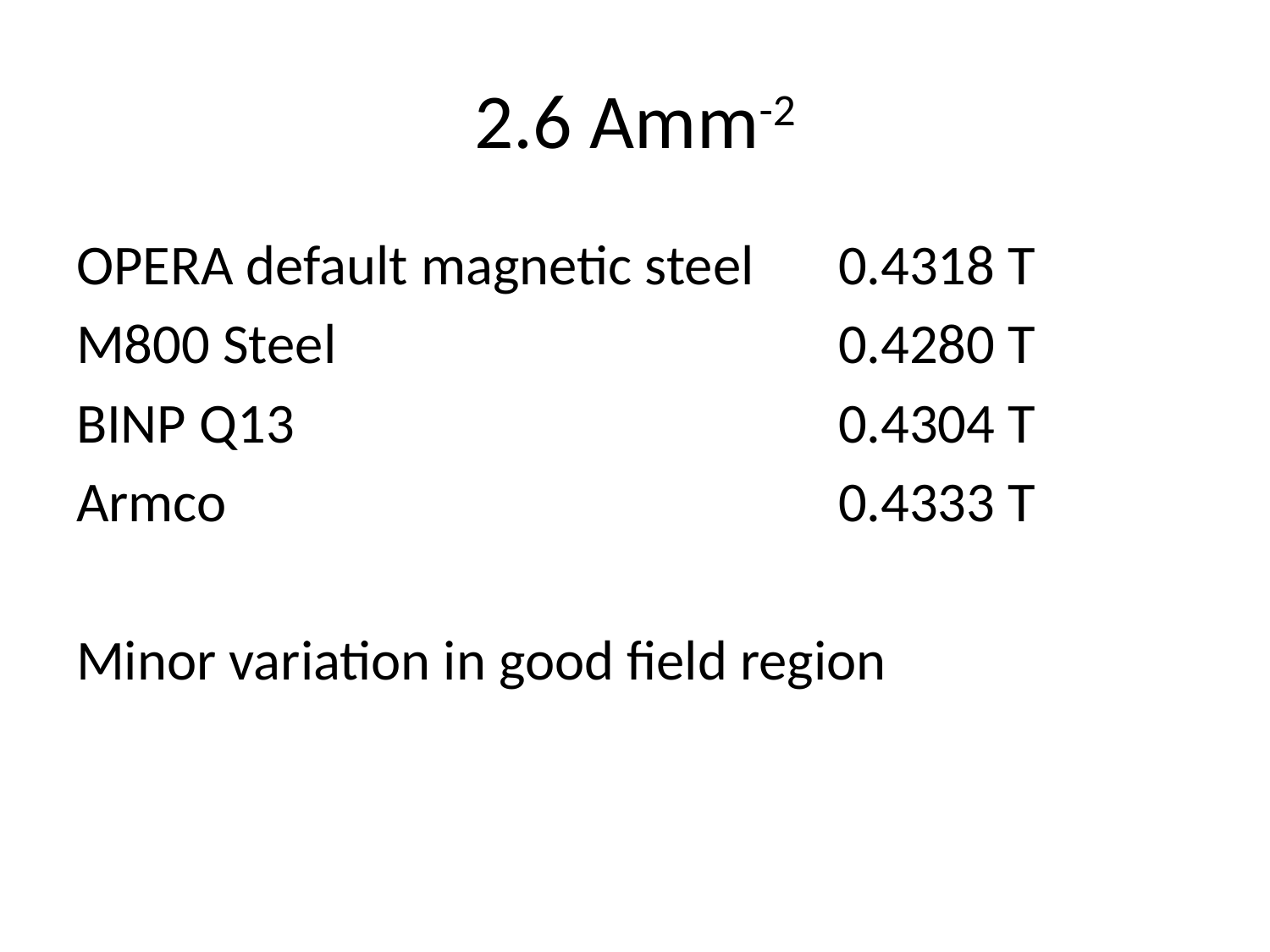

# 2.6 Amm-2
OPERA default magnetic steel 	0.4318 T
M800 Steel 				0.4280 T
BINP Q13					0.4304 T
Armco					0.4333 T

Minor variation in good field region